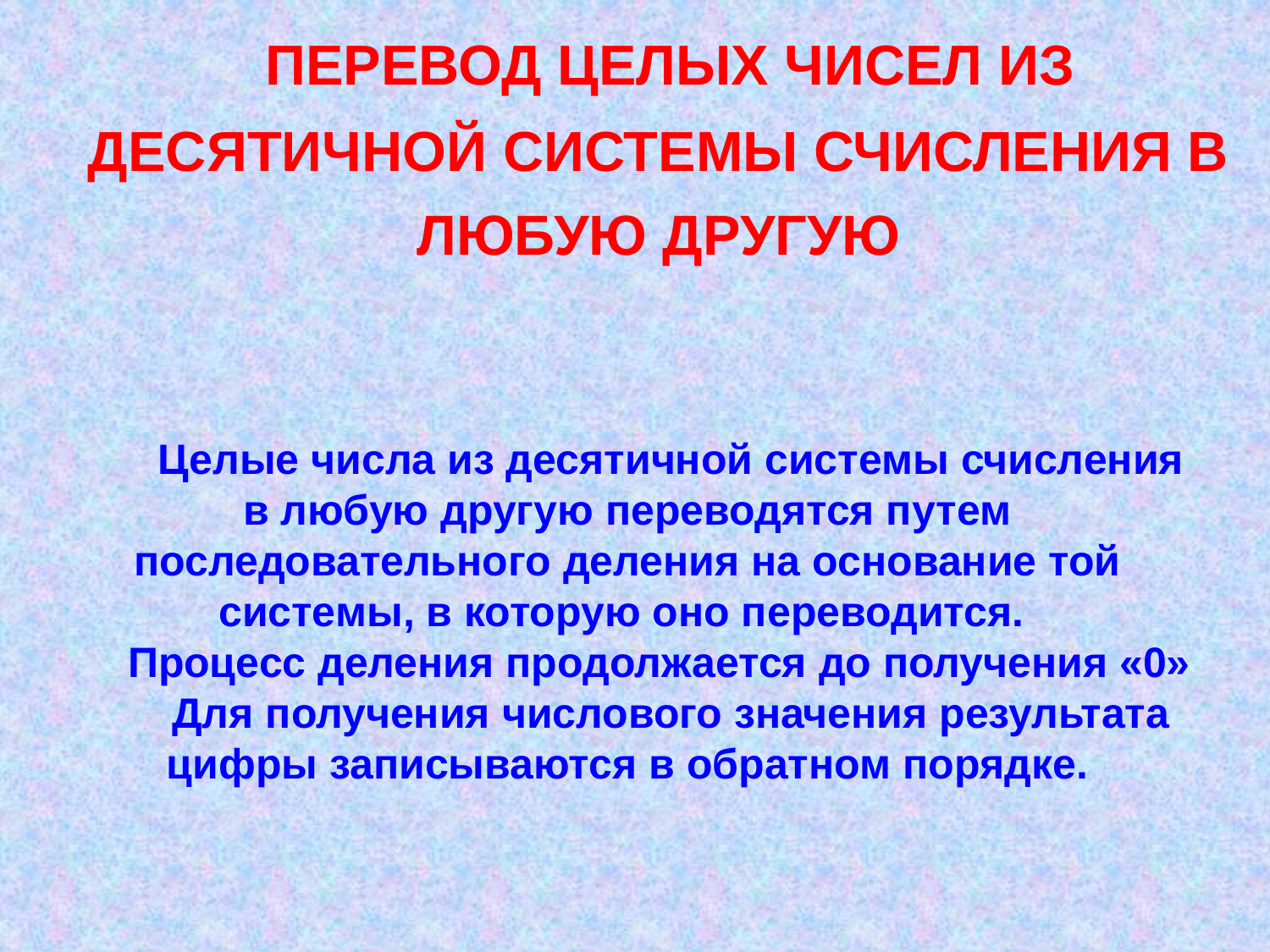

ПЕРЕВОД ЦЕЛЫХ ЧИСЕЛ ИЗ ДЕСЯТИЧНОЙ СИСТЕМЫ СЧИСЛЕНИЯ В ЛЮБУЮ ДРУГУЮ
  Целые числа из десятичной системы счисления в любую другую переводятся путем последовательного деления на основание той системы, в которую оно переводится.
Процесс деления продолжается до получения «0»
  Для получения числового значения результата цифры записываются в обратном порядке.